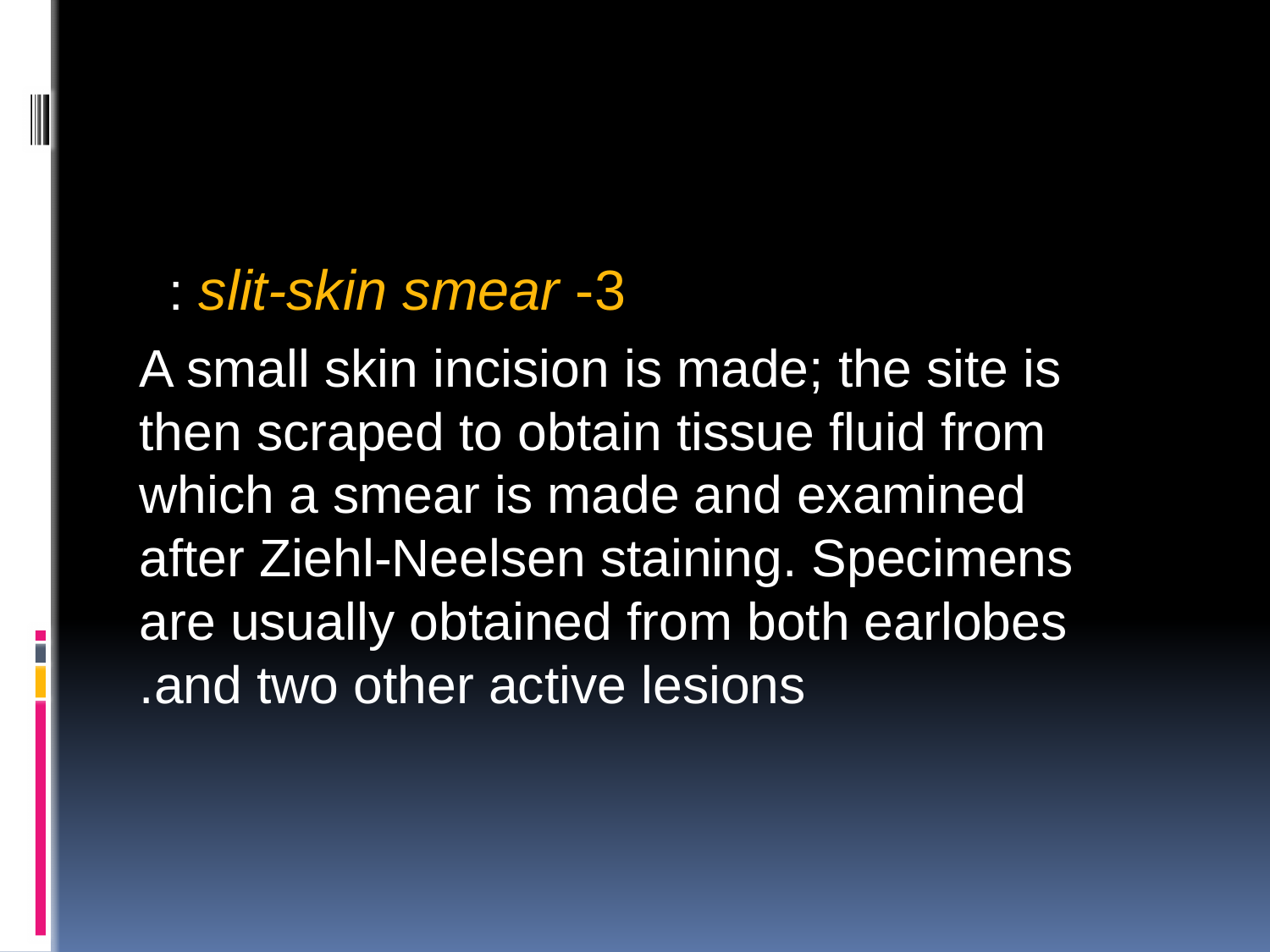

#
3- slit-skin smear :
 A small skin incision is made; the site is then scraped to obtain tissue fluid from which a smear is made and examined after Ziehl-Neelsen staining. Specimens are usually obtained from both earlobes and two other active lesions.